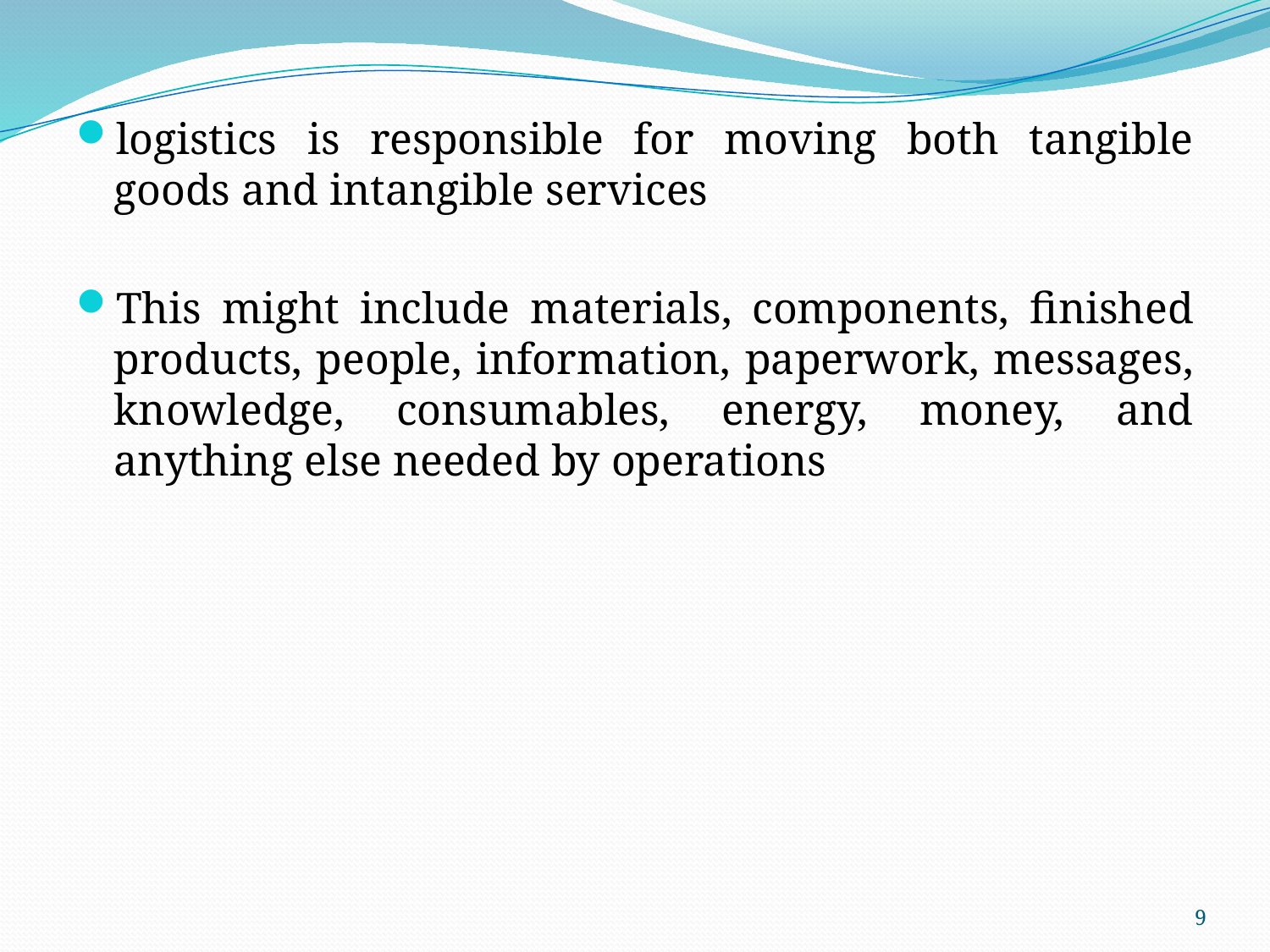

logistics is responsible for moving both tangible goods and intangible services

This might include materials, components, finished products, people, information, paperwork, messages, knowledge, consumables, energy, money, and anything else needed by operations
9